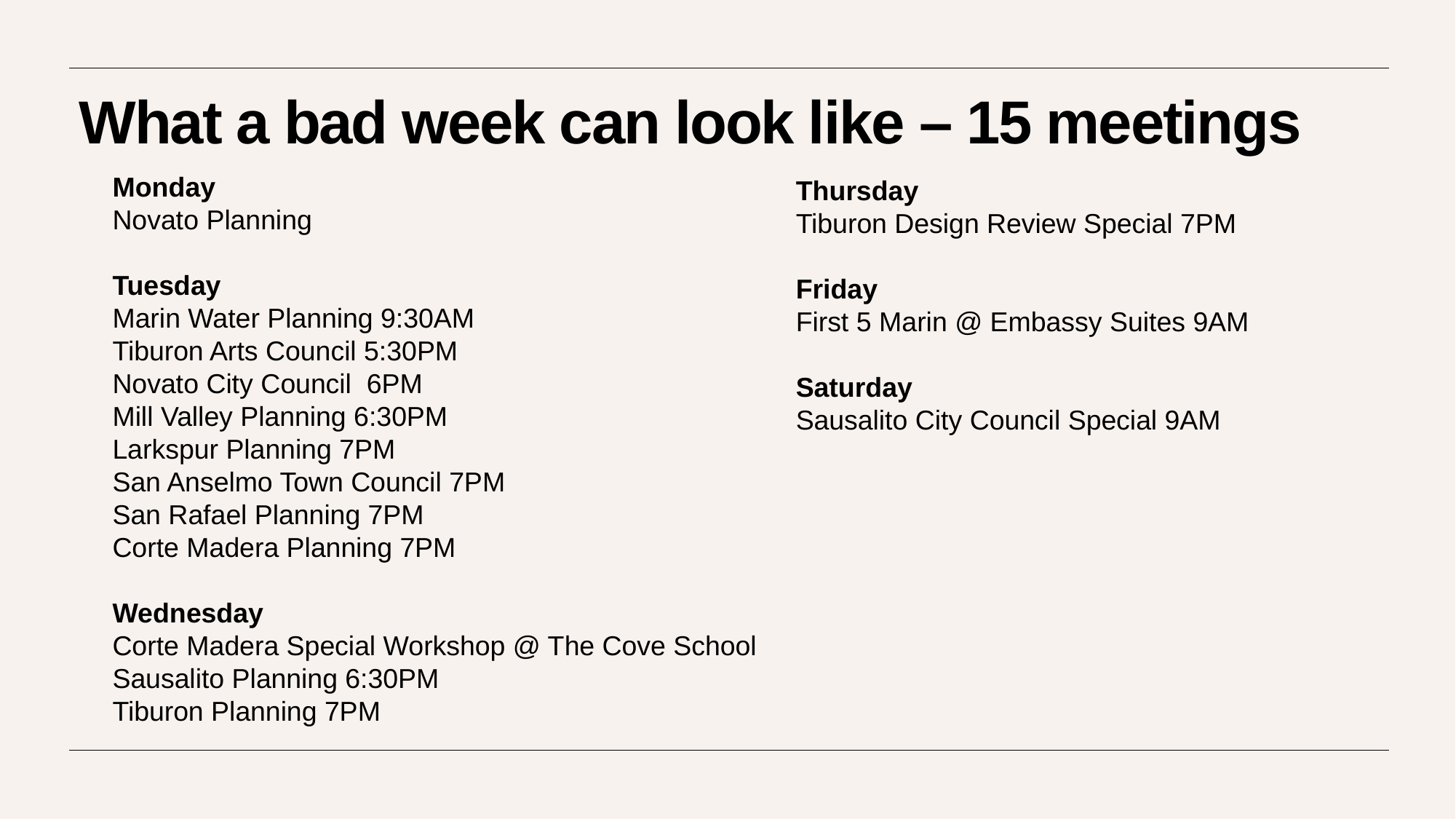

# What a bad week can look like – 15 meetings
Monday
Novato Planning
Tuesday
Marin Water Planning 9:30AM
Tiburon Arts Council 5:30PM
Novato City Council  6PM
Mill Valley Planning 6:30PM
Larkspur Planning 7PM
San Anselmo Town Council 7PM
San Rafael Planning 7PM
Corte Madera Planning 7PM
Wednesday
Corte Madera Special Workshop @ The Cove School Sausalito Planning 6:30PM
Tiburon Planning 7PM
Thursday
Tiburon Design Review Special 7PM
Friday
First 5 Marin @ Embassy Suites 9AM

Saturday
Sausalito City Council Special 9AM